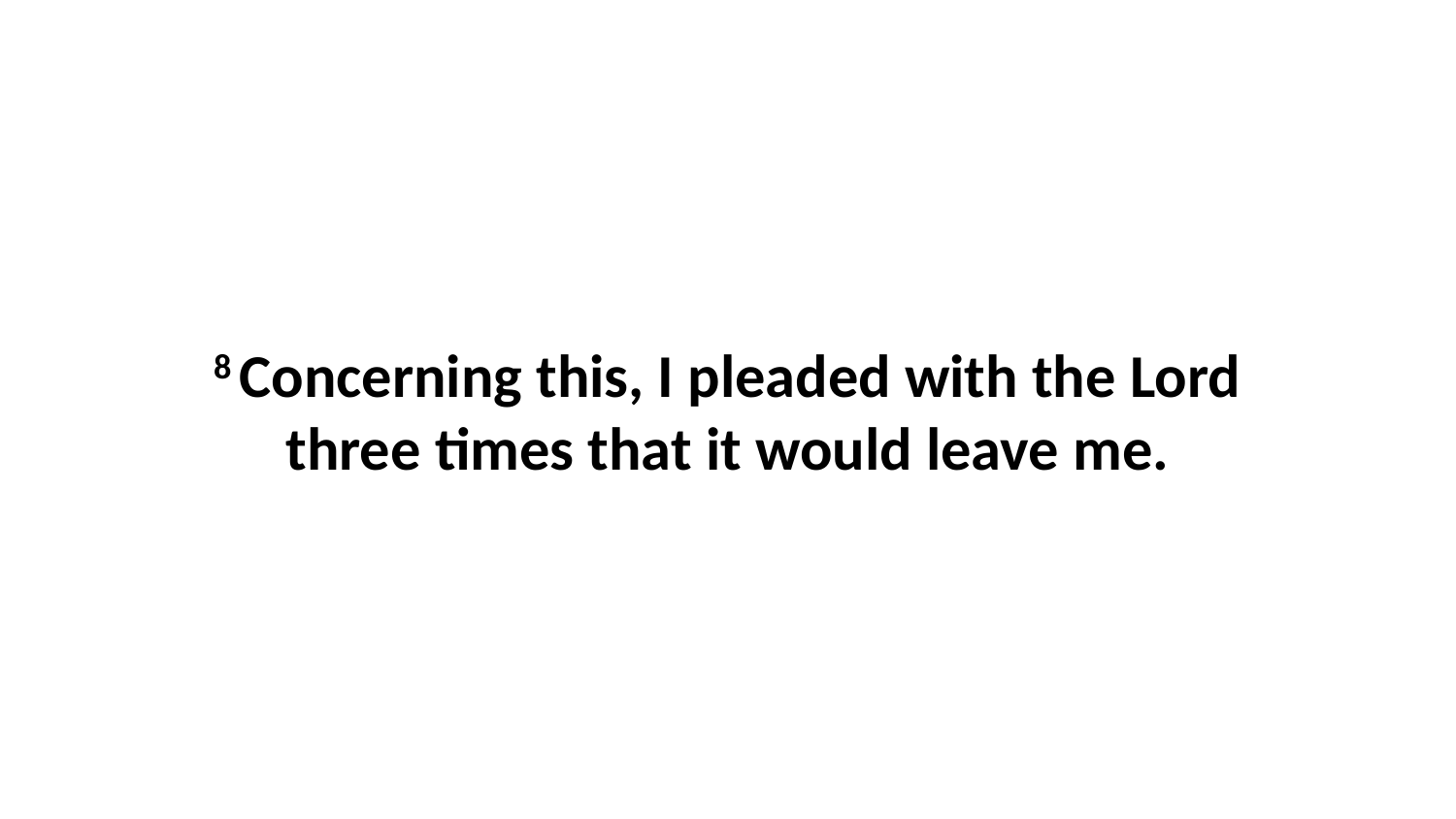

8 Concerning this, I pleaded with the Lord three times that it would leave me.